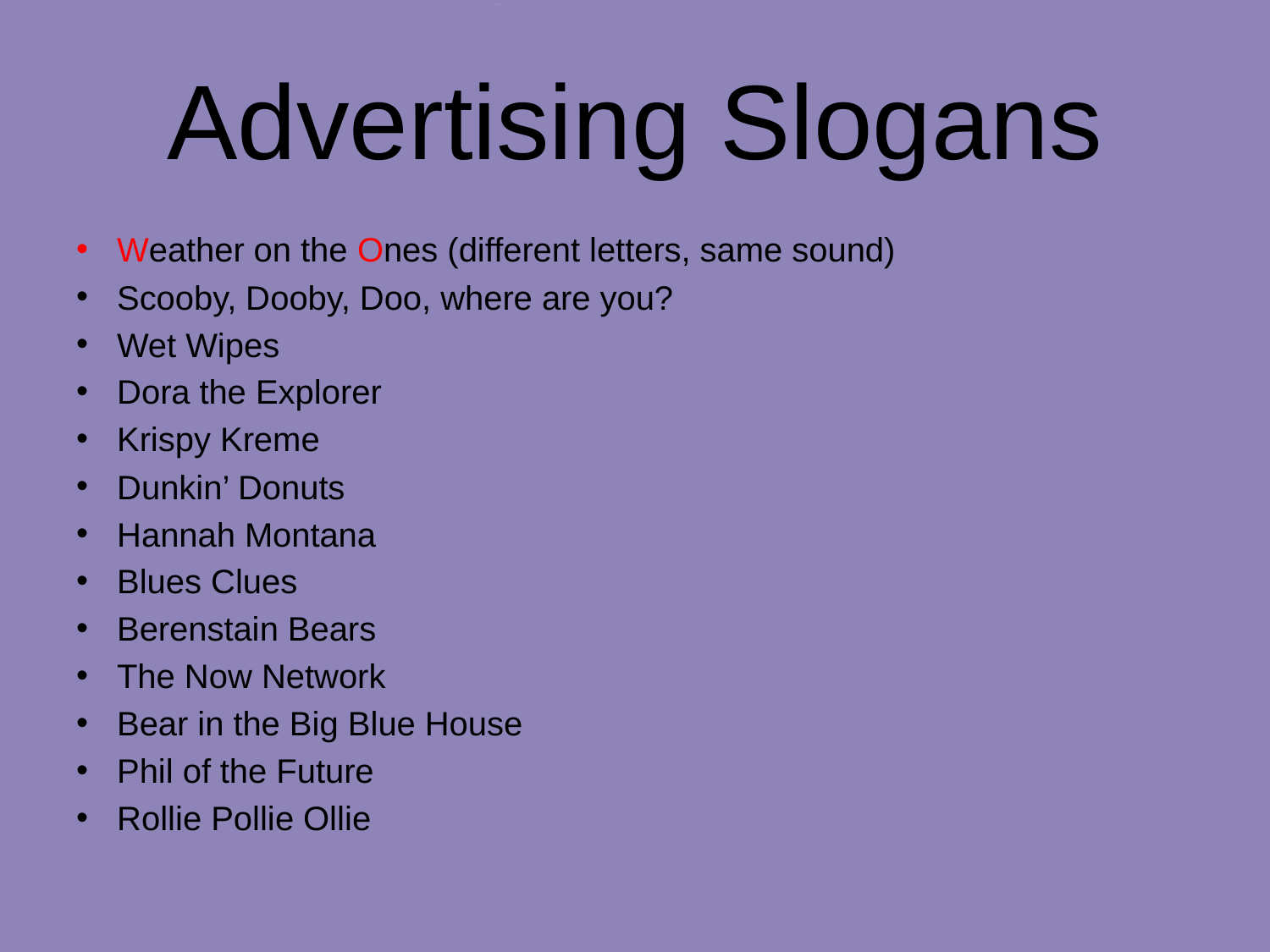

# Advertising Slogans
Weather on the Ones (different letters, same sound)
Scooby, Dooby, Doo, where are you?
Wet Wipes
Dora the Explorer
Krispy Kreme
Dunkin’ Donuts
Hannah Montana
Blues Clues
Berenstain Bears
The Now Network
Bear in the Big Blue House
Phil of the Future
Rollie Pollie Ollie